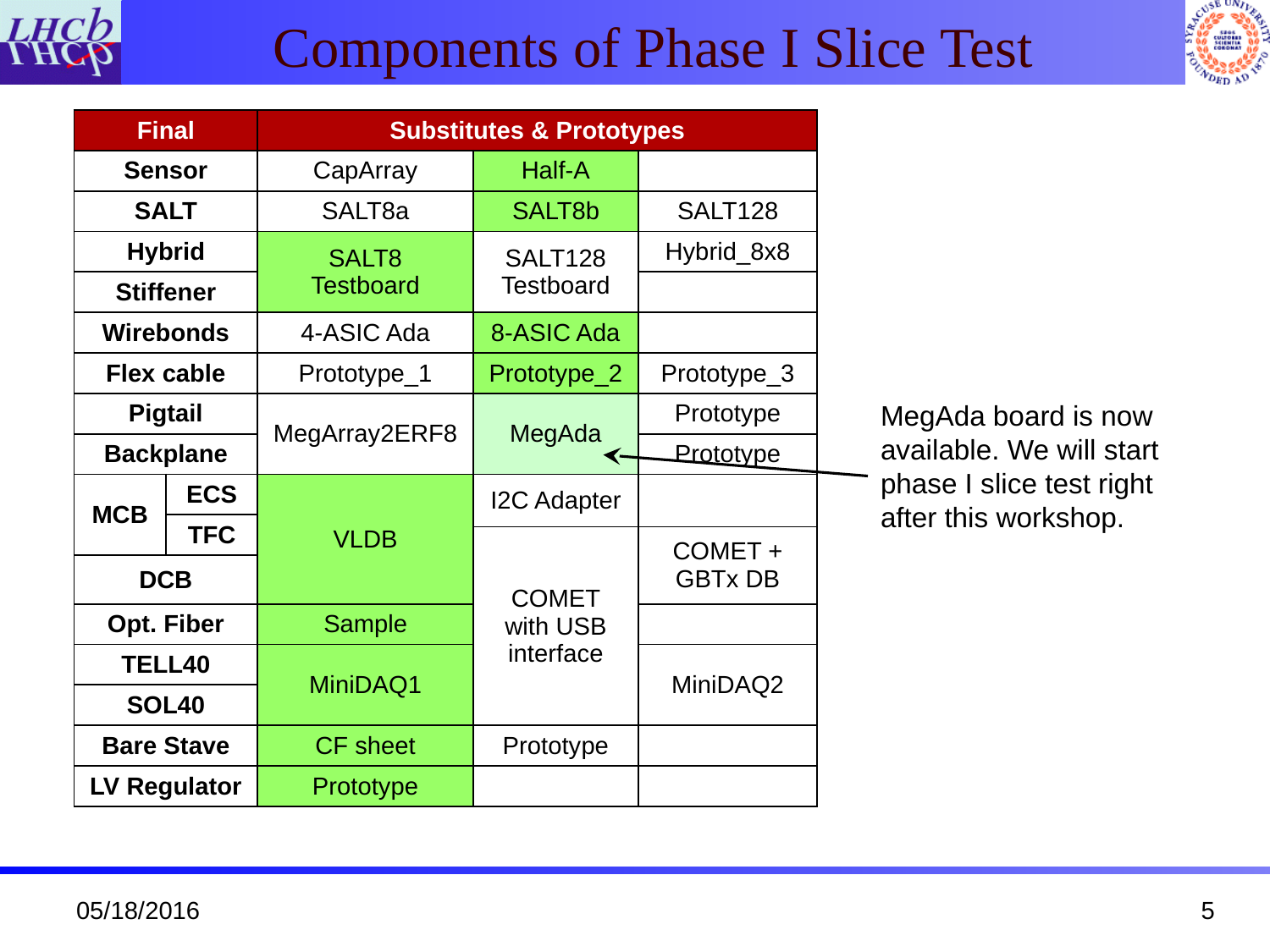

# Components of Phase I Slice Test
| Final |  | Substitutes & Prototypes |  |  |
| --- | --- | --- | --- | --- |
| Sensor |  | CapArray | Half-A |  |
| SALT |  | SALT8a | SALT8b | SALT128 |
| Hybrid |  | SALT8 Testboard | SALT128 Testboard | Hybrid\_8x8 |
| Stiffener |  |  |  |  |
| Wirebonds |  | 4-ASIC Ada | 8-ASIC Ada |  |
| Flex cable |  | Prototype\_1 | Prototype\_2 | Prototype\_3 |
| Pigtail |  | MegArray2ERF8 | MegAda | Prototype |
| Backplane |  |  |  | Prototype |
| MCB | ECS | VLDB | I2C Adapter |  |
|  | TFC |  |  |  |
|  |  |  | COMET with USB interface | COMET + GBTx DB |
| DCB |  |  |  |  |
| Opt. Fiber |  | Sample |  |  |
| TELL40 |  | MiniDAQ1 |  | MiniDAQ2 |
| SOL40 |  |  |  |  |
| Bare Stave |  | CF sheet | Prototype |  |
| LV Regulator |  | Prototype |  |  |
MegAda board is now available. We will start phase I slice test right after this workshop.
05/18/2016
5